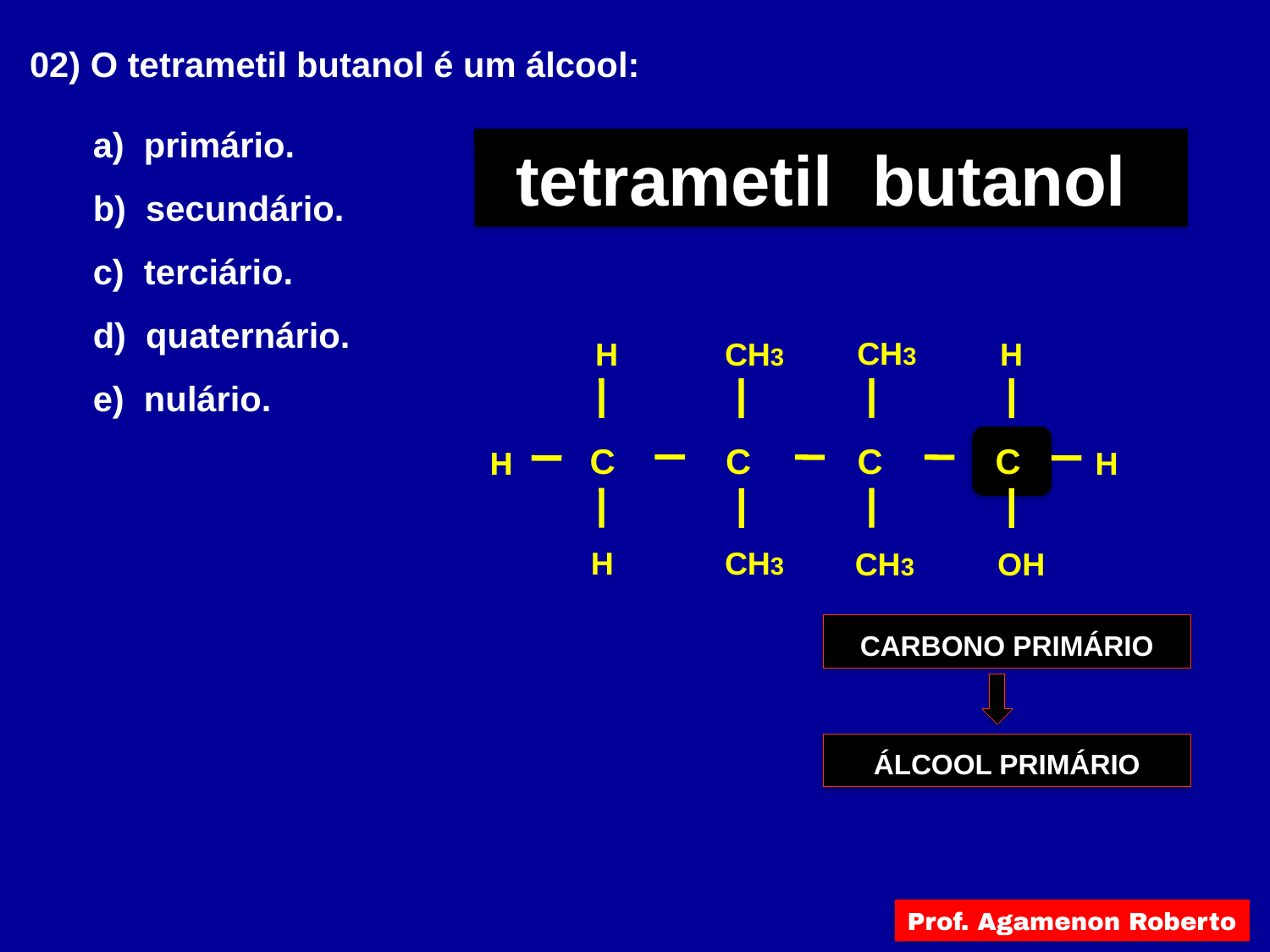

02) O tetrametil butanol é um álcool:
a)  primário.
b)  secundário.
c)  terciário.
d)  quaternário.
e)  nulário.
tetrametil
but
an
ol
tetrametil  butanol
CH3
CH3

CH3
CH3
H
H

H
H

H

C
C
C
C
H

 OH
CARBONO PRIMÁRIO

ÁLCOOL PRIMÁRIO
Prof. Agamenon Roberto